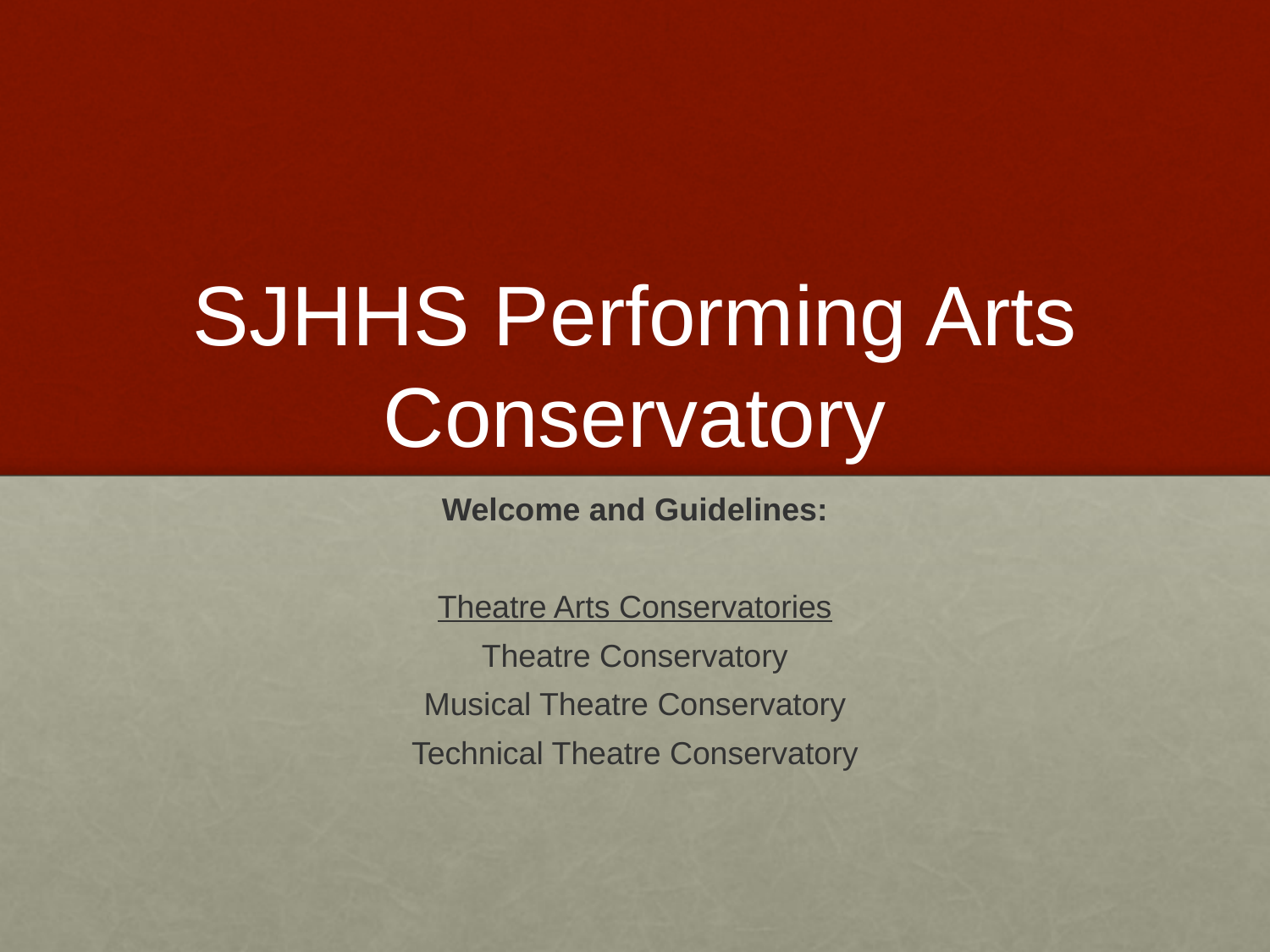

# SJHHS Performing Arts Conservatory
Welcome and Guidelines:

Theatre Arts Conservatories
Theatre Conservatory
Musical Theatre Conservatory
Technical Theatre Conservatory